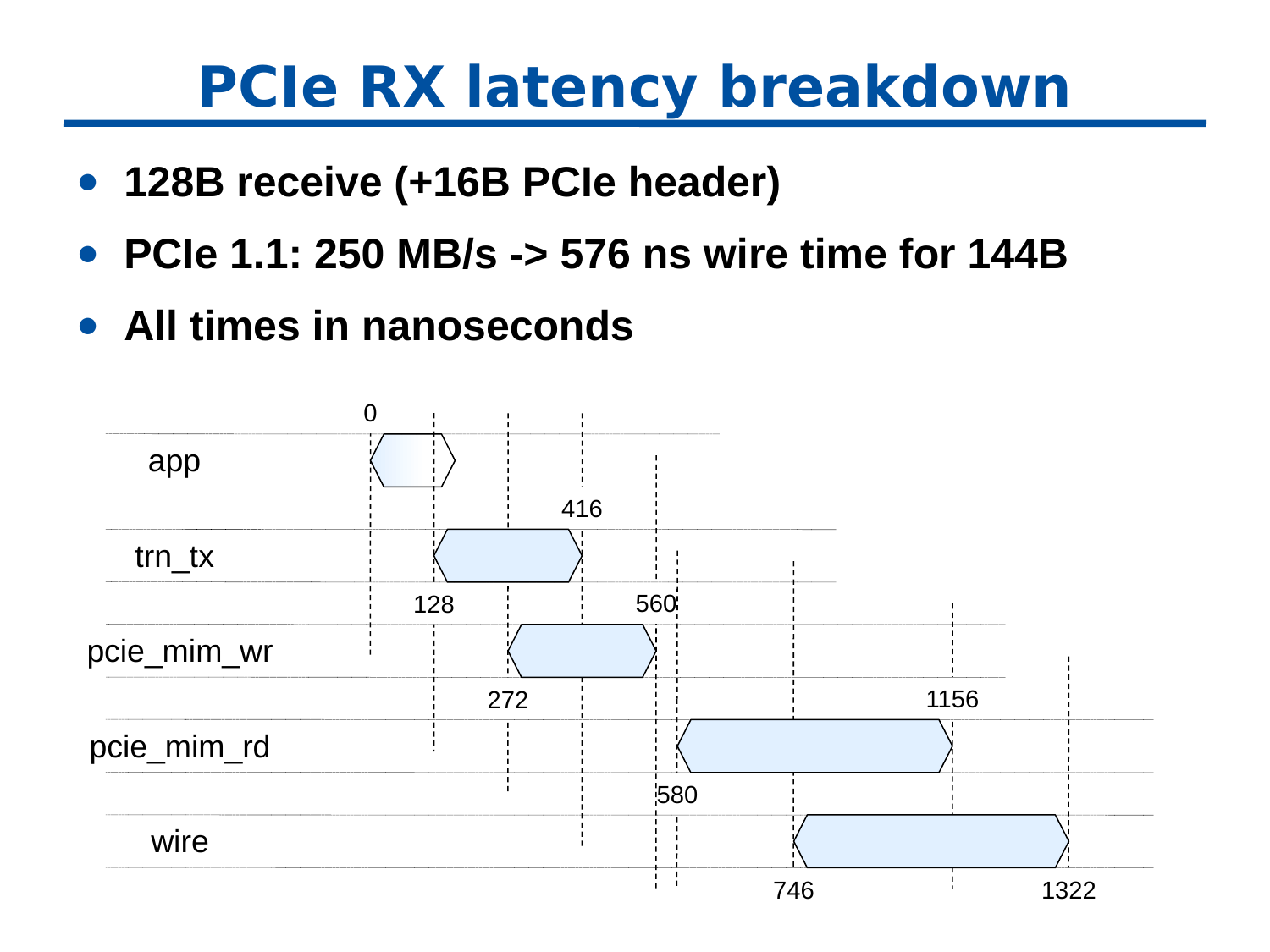

# PCIe RX latency breakdown
128B receive (+16B PCIe header)
PCIe 1.1: 250 MB/s -> 576 ns wire time for 144B
All times in nanoseconds
0
app

416
trn_tx

560
128
pcie_mim_wr

1156
272
pcie_mim_rd

580
wire

746
1322